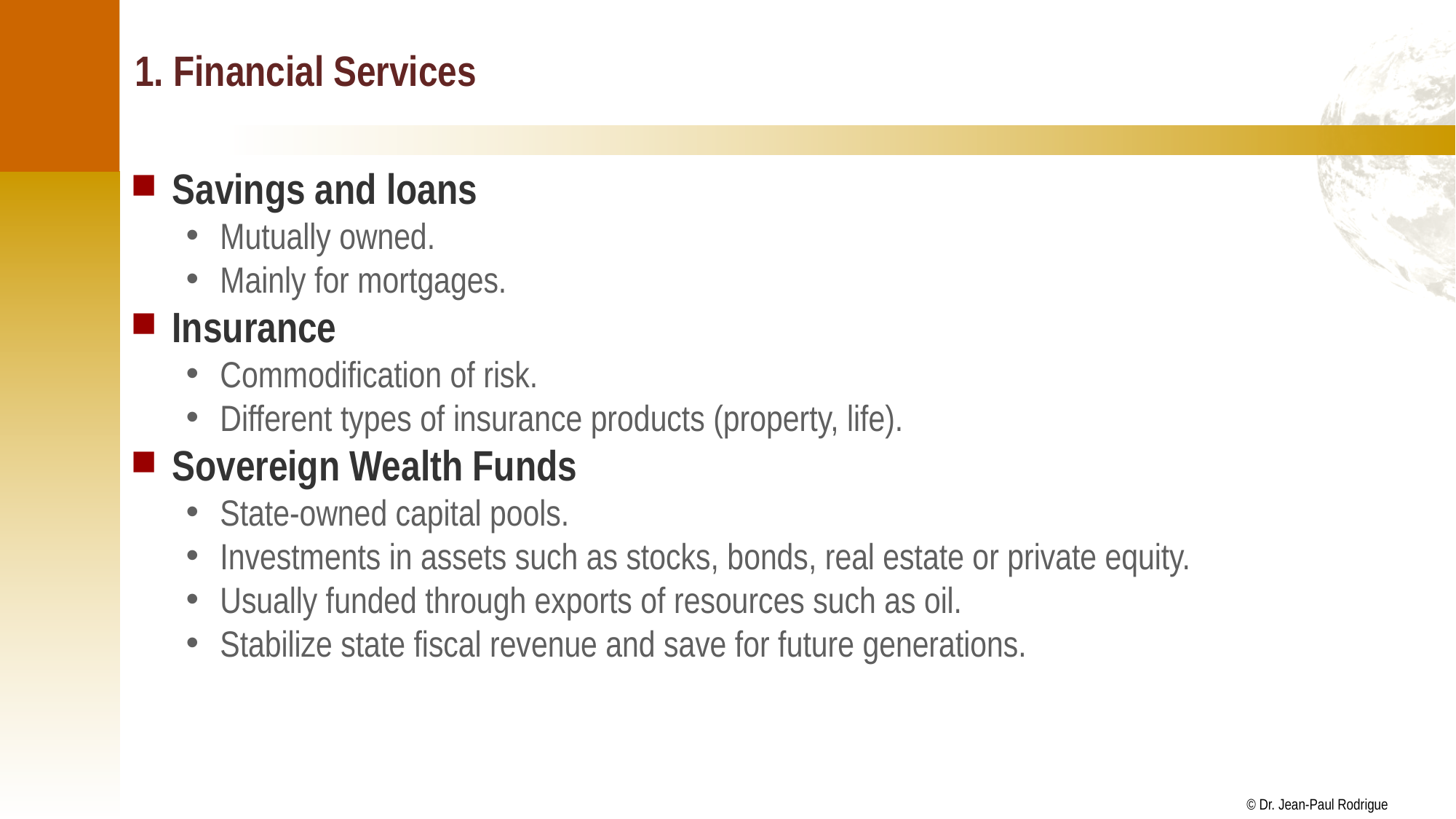

# 1. Financial Services
Savings and loans
Mutually owned.
Mainly for mortgages.
Insurance
Commodification of risk.
Different types of insurance products (property, life).
Sovereign Wealth Funds
State-owned capital pools.
Investments in assets such as stocks, bonds, real estate or private equity.
Usually funded through exports of resources such as oil.
Stabilize state fiscal revenue and save for future generations.